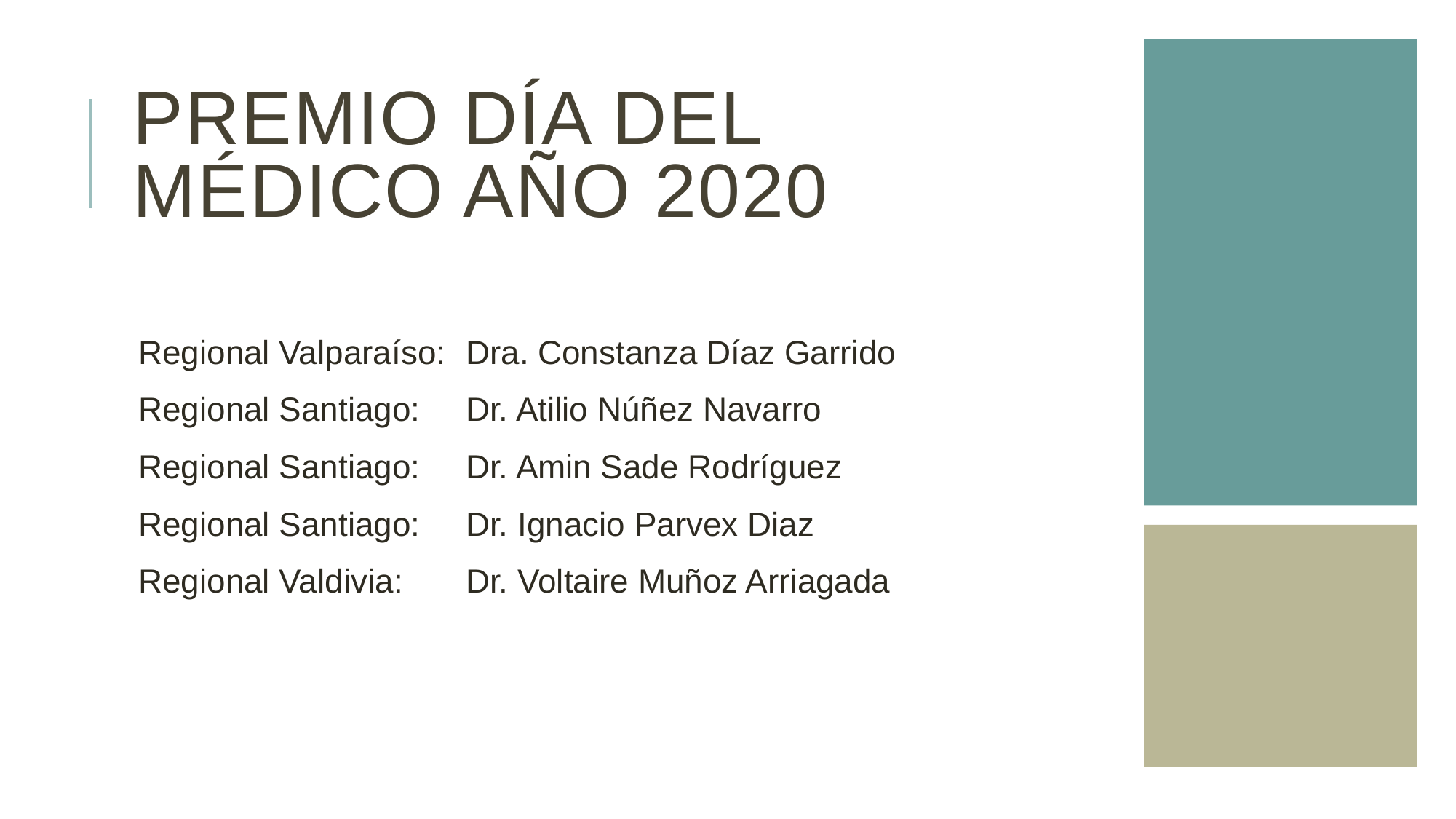

# Premio día del Médico año 2020

Regional Valparaíso:	Dra. Constanza Díaz Garrido
Regional Santiago:	Dr. Atilio Núñez Navarro
Regional Santiago:	Dr. Amin Sade Rodríguez
Regional Santiago:	Dr. Ignacio Parvex Diaz
Regional Valdivia:	Dr. Voltaire Muñoz Arriagada